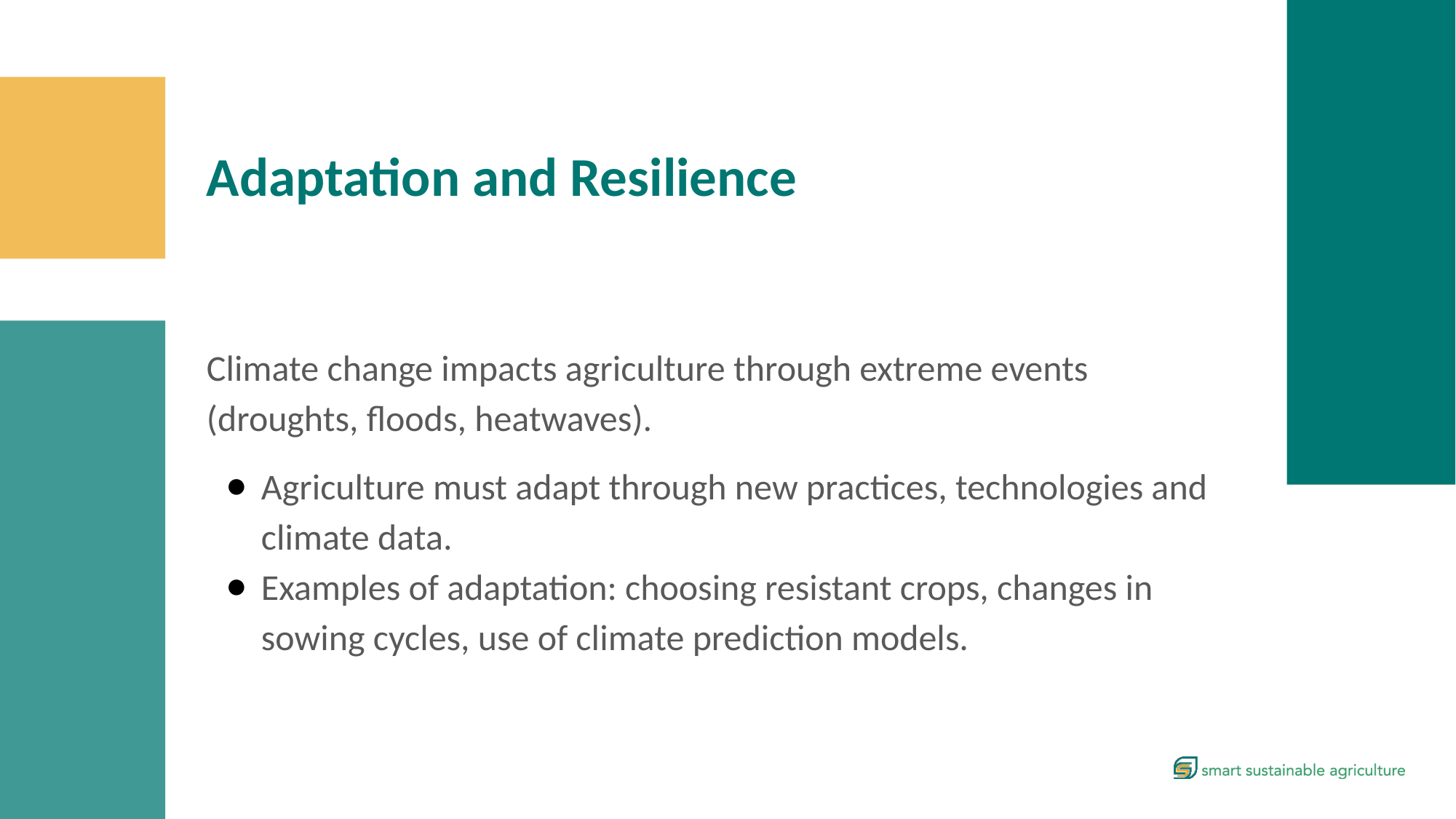

Adaptation and Resilience

Climate change impacts agriculture through extreme events (droughts, floods, heatwaves).
Agriculture must adapt through new practices, technologies and climate data.
Examples of adaptation: choosing resistant crops, changes in sowing cycles, use of climate prediction models.